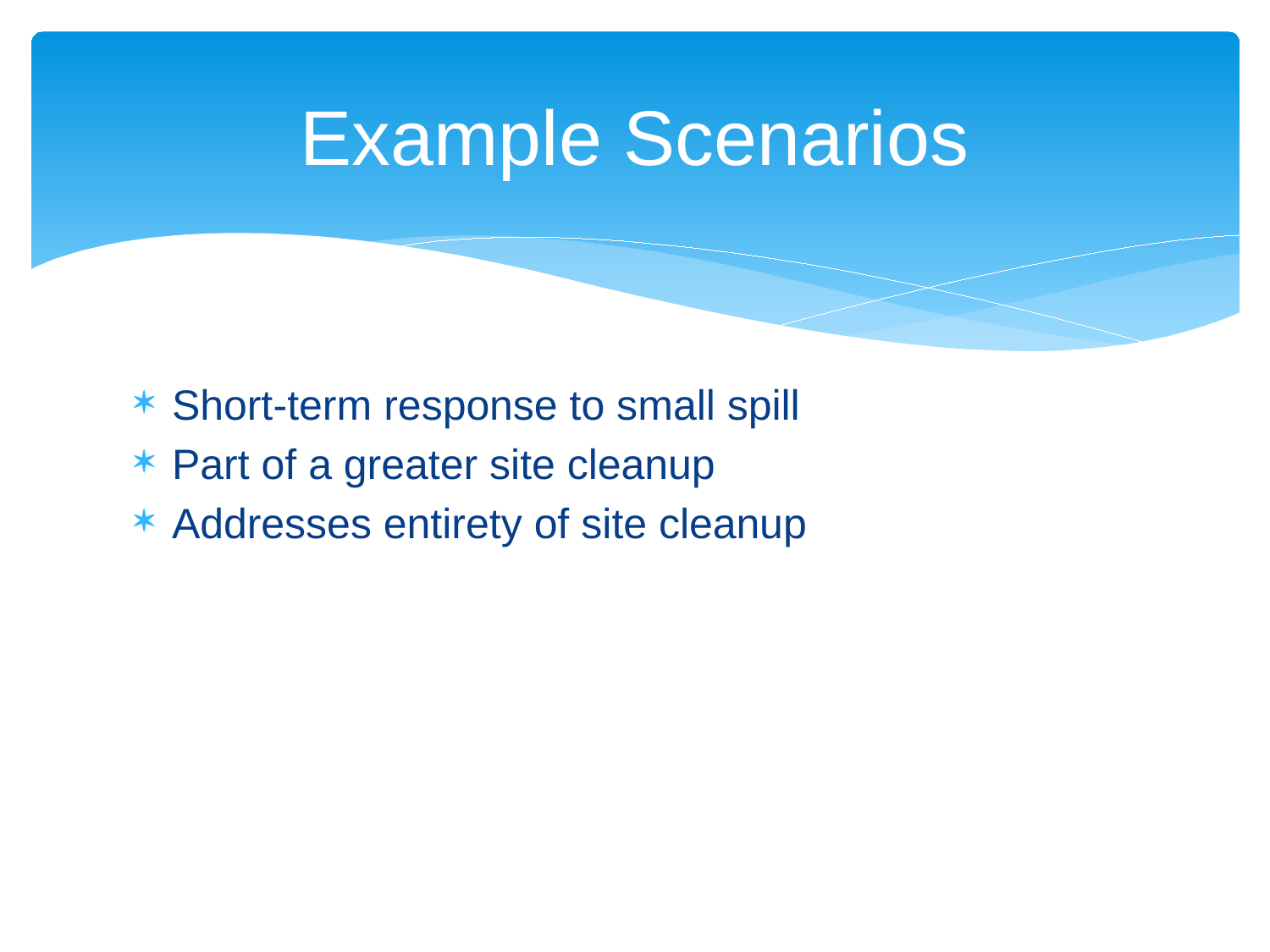

# Example Scenarios
Short-term response to small spill
Part of a greater site cleanup
Addresses entirety of site cleanup